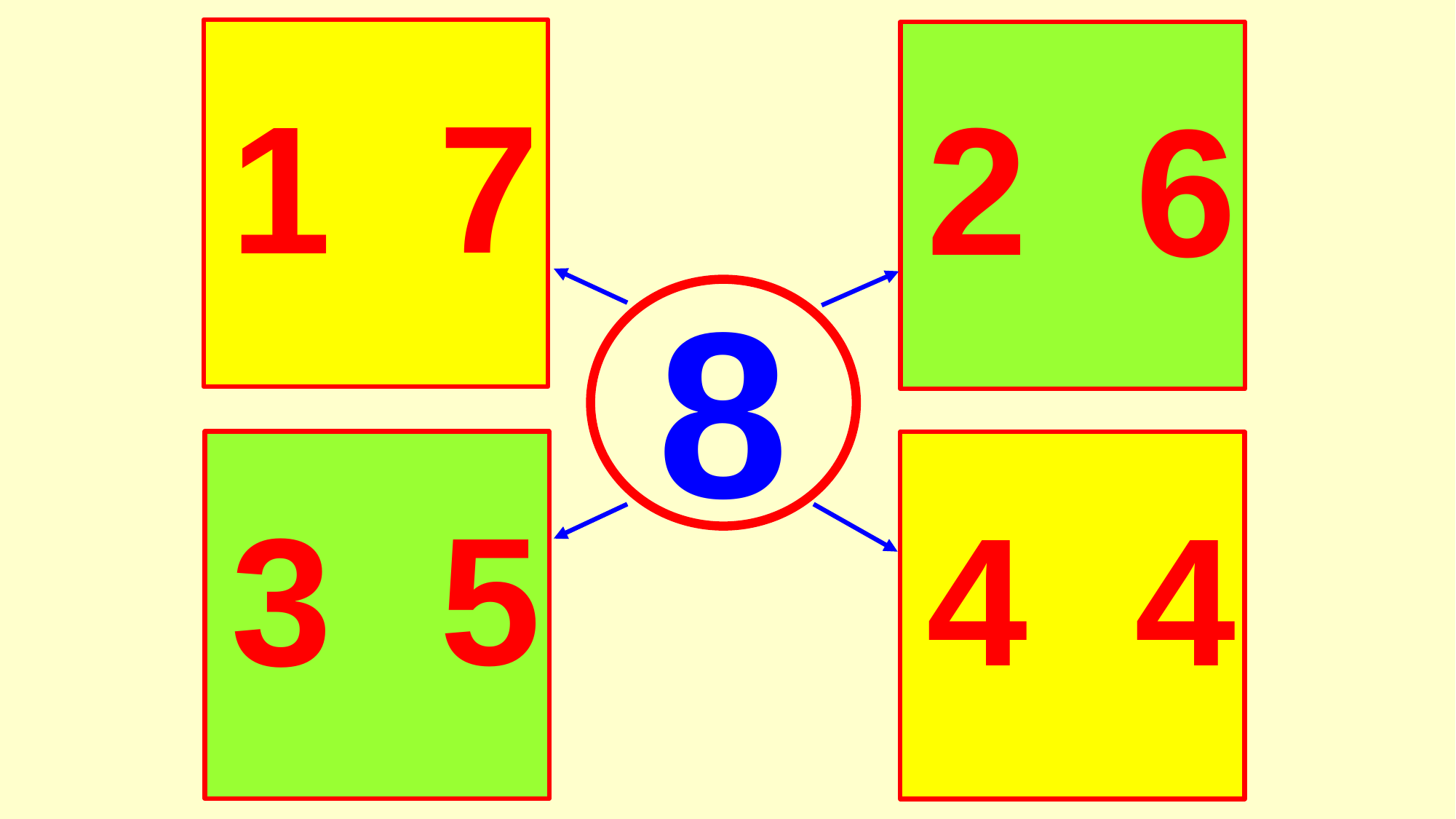

7
1
2
6

8

5
3
4
4